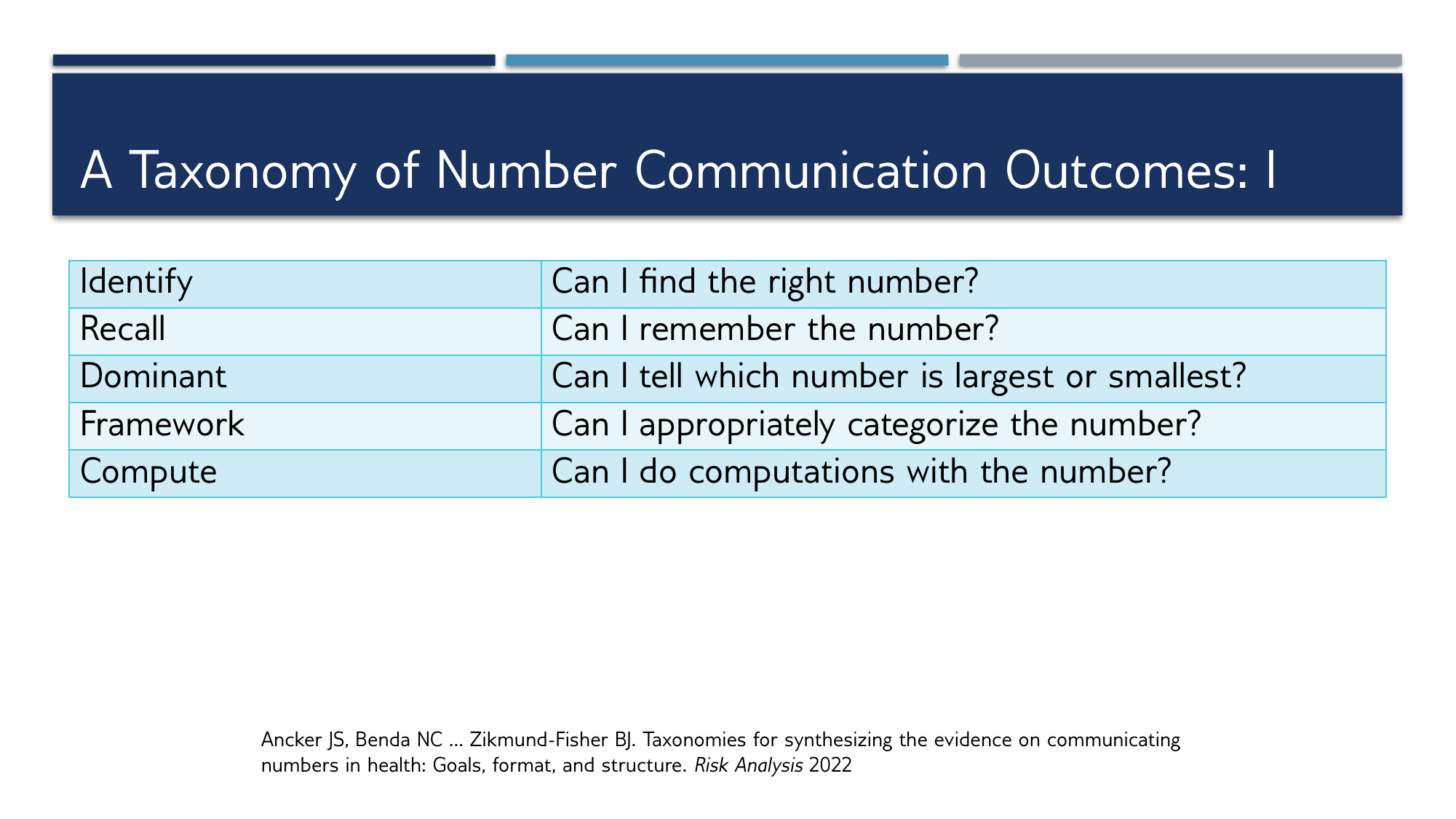

# A Taxonomy of Number Communication Outcomes: I
| Identify | Can I find the right number? |
| --- | --- |
| Recall | Can I remember the number? |
| Dominant | Can I tell which number is largest or smallest? |
| Framework | Can I appropriately categorize the number? |
| Compute | Can I do computations with the number? |
Ancker JS, Benda NC … Zikmund-Fisher BJ. Taxonomies for synthesizing the evidence on communicating numbers in health: Goals, format, and structure. Risk Analysis 2022